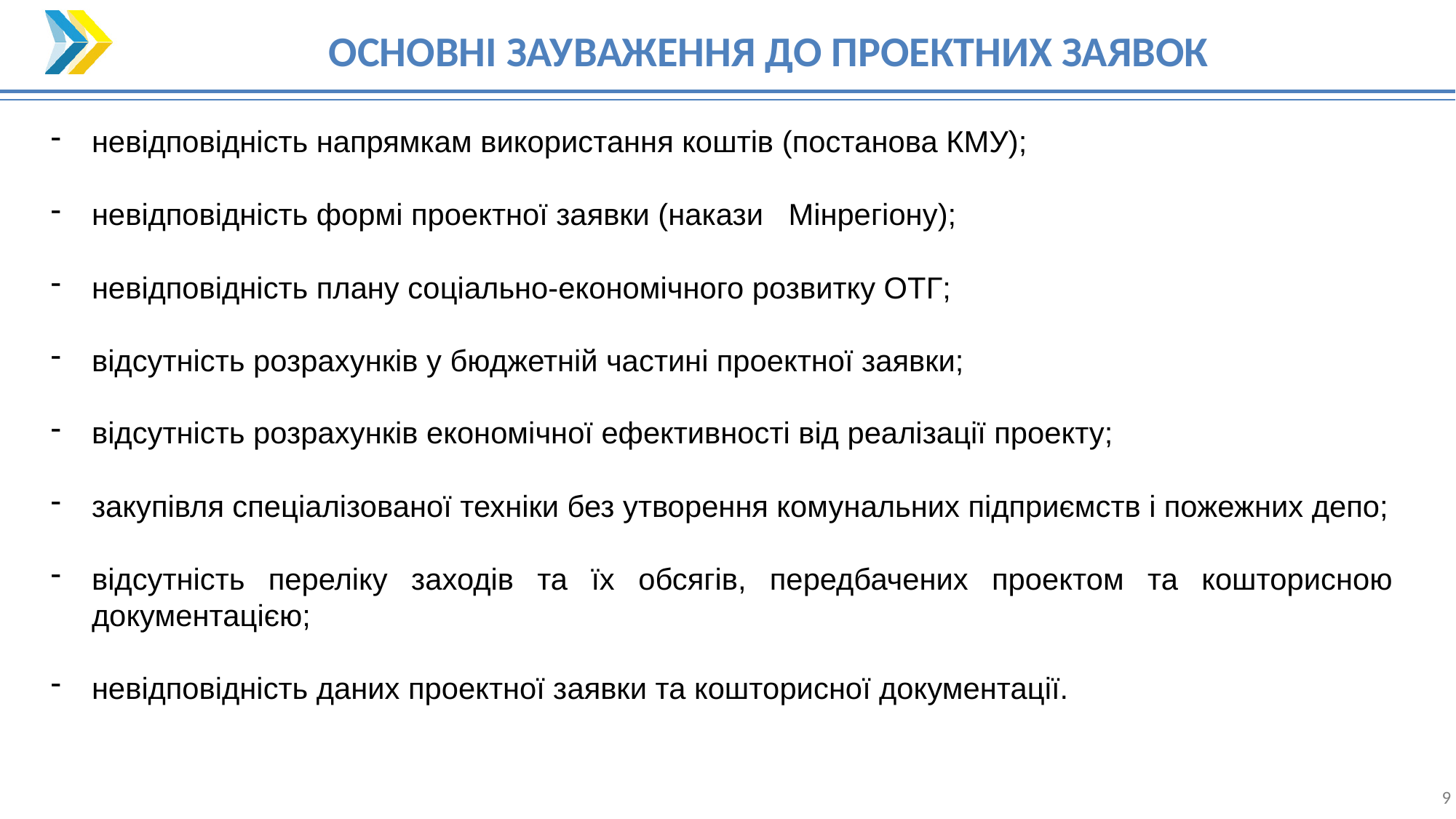

ОСНОВНІ ЗАУВАЖЕННЯ ДО ПРОЕКТНИХ ЗАЯВОК
невідповідність напрямкам використання коштів (постанова КМУ);

невідповідність формі проектної заявки (накази   Мінрегіону);

невідповідність плану соціально-економічного розвитку ОТГ;

відсутність розрахунків у бюджетній частині проектної заявки;

відсутність розрахунків економічної ефективності від реалізації проекту;

закупівля спеціалізованої техніки без утворення комунальних підприємств і пожежних депо;

відсутність переліку заходів та їх обсягів, передбачених проектом та кошторисною документацією;

невідповідність даних проектної заявки та кошторисної документації.